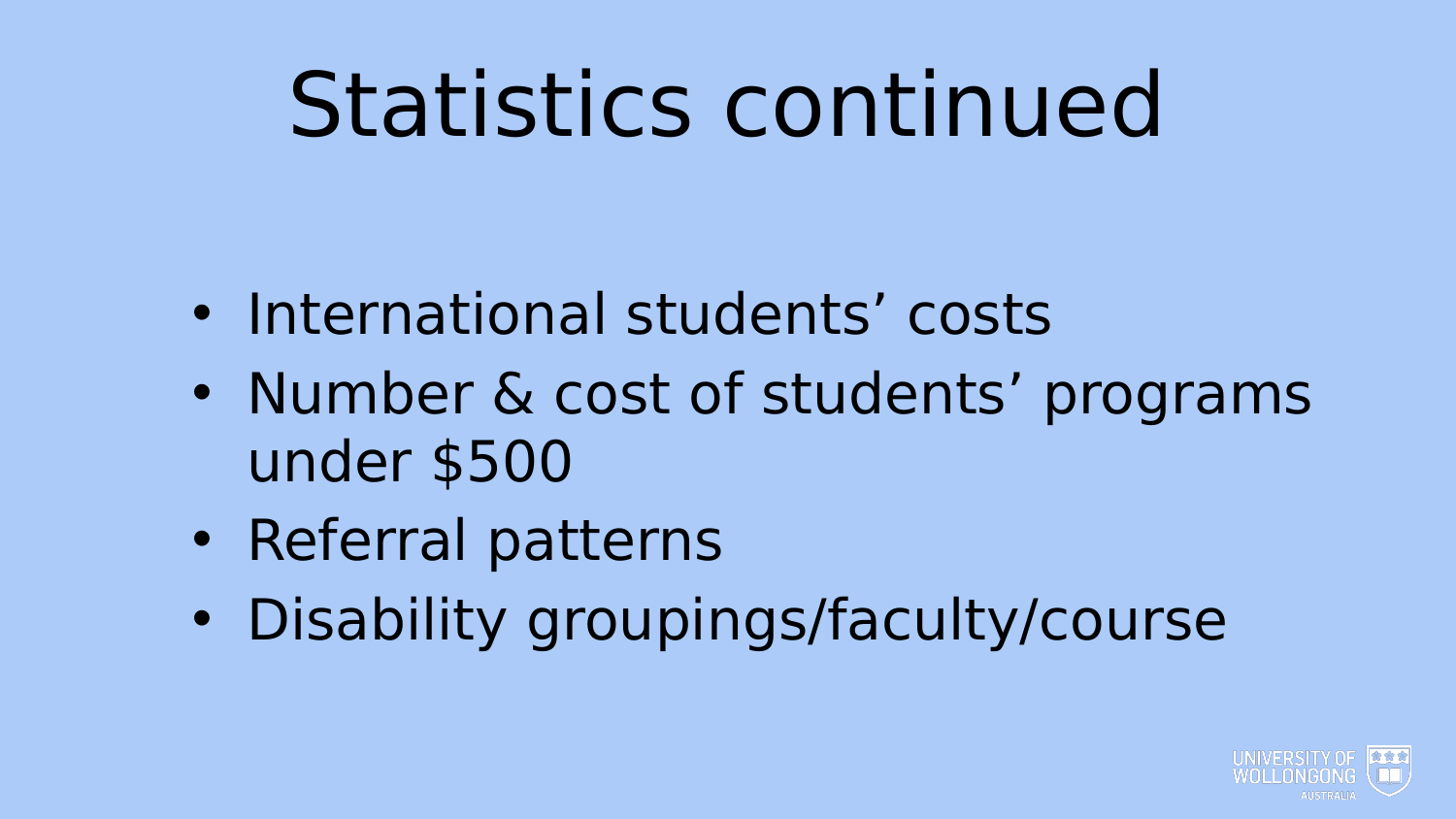

# Statistics continued

International students’ costs
Number & cost of students’ programs under $500
Referral patterns
Disability groupings/faculty/course